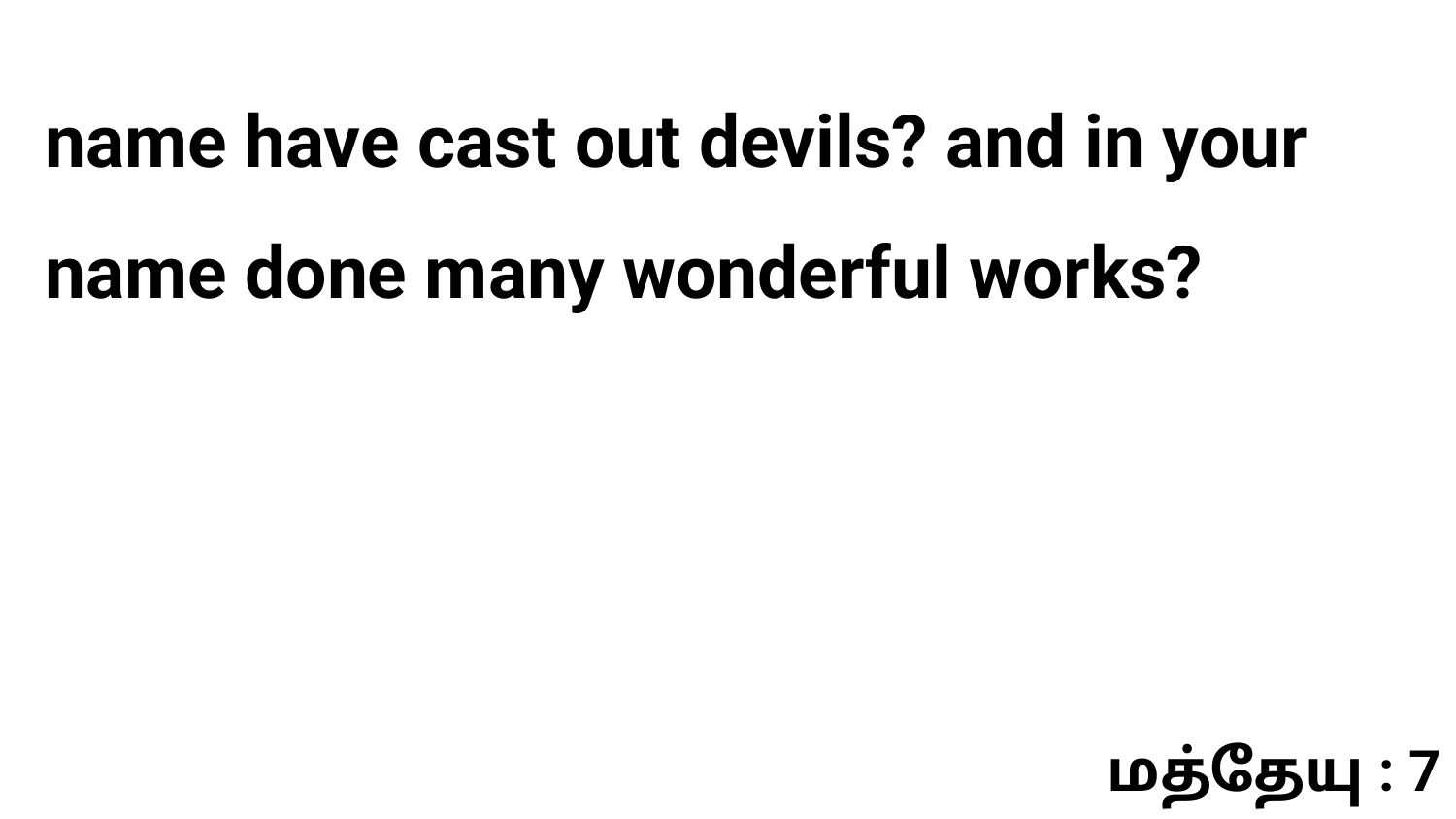

name have cast out devils? and in your name done many wonderful works?
மத்தேயு : 7